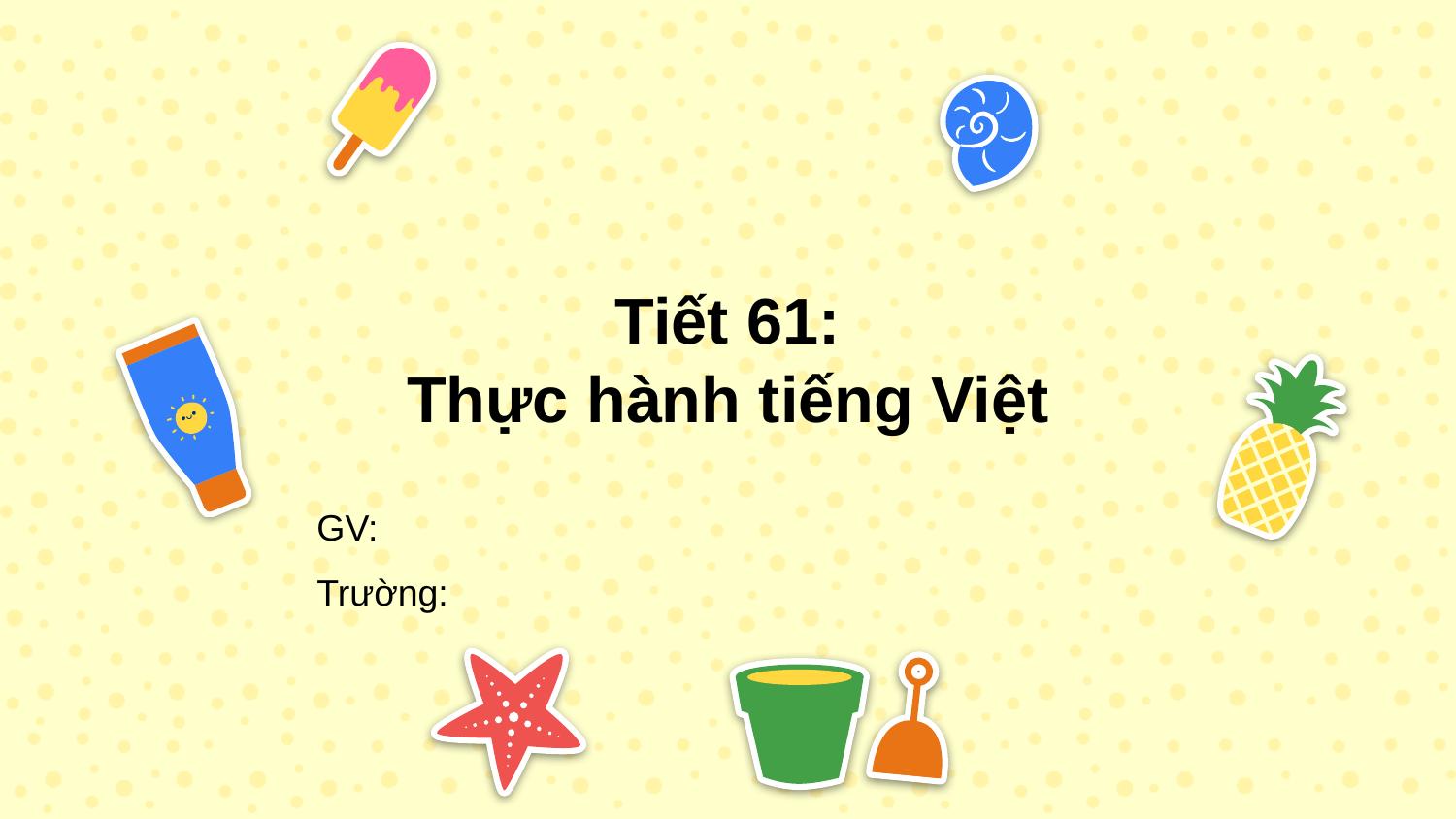

# Tiết 61: Thực hành tiếng Việt

GV:
Trường: